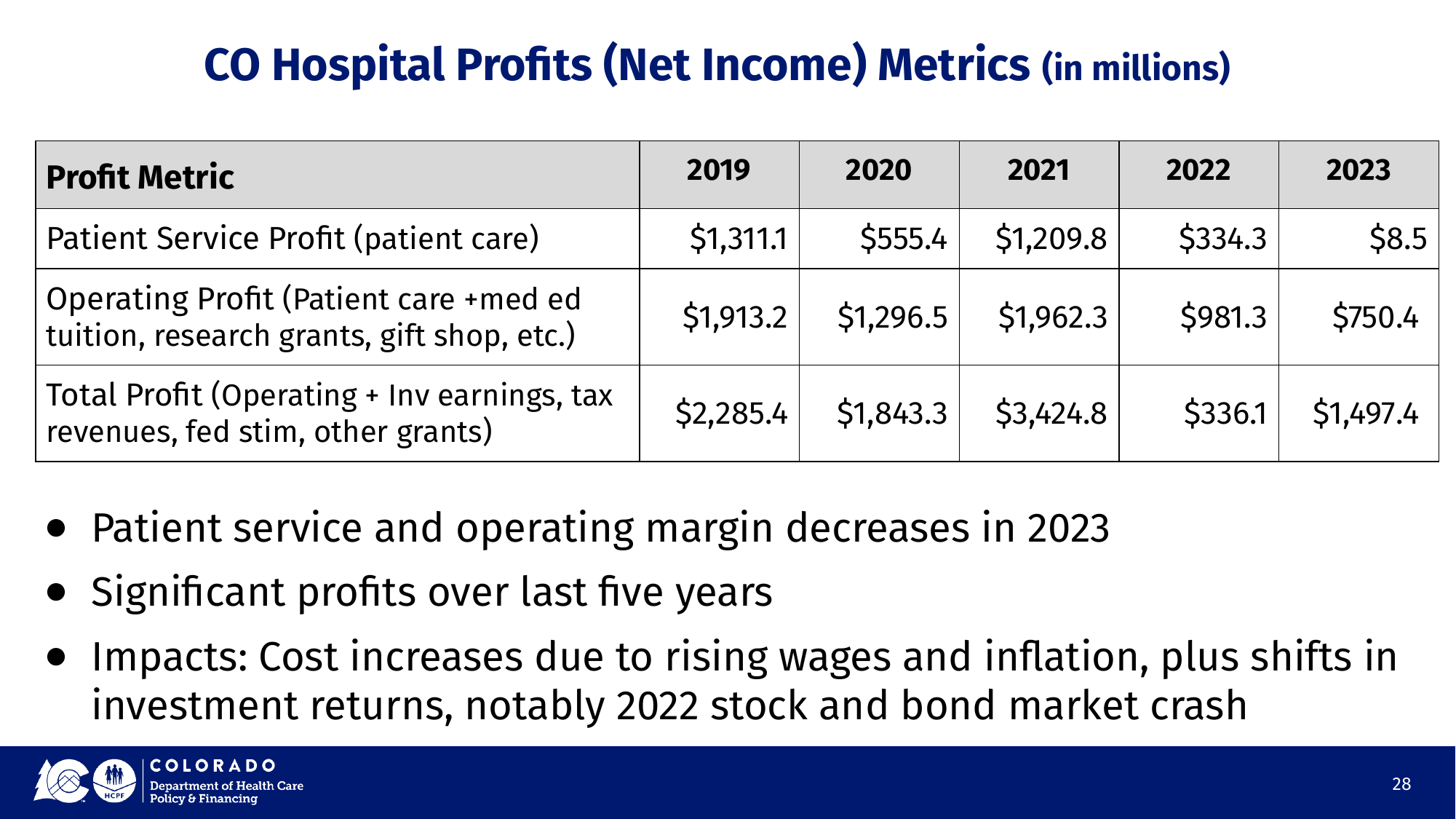

CO Hospital Profits (Net Income) Metrics (in millions)
| Profit Metric | 2019 | 2020 | 2021 | 2022 | 2023 |
| --- | --- | --- | --- | --- | --- |
| Patient Service Profit (patient care) | $1,311.1 | $555.4 | $1,209.8 | $334.3 | $8.5 |
| Operating Profit (Patient care +med ed tuition, research grants, gift shop, etc.) | $1,913.2 | $1,296.5 | $1,962.3 | $981.3 | $750.4 |
| Total Profit (Operating + Inv earnings, tax revenues, fed stim, other grants) | $2,285.4 | $1,843.3 | $3,424.8 | $336.1 | $1,497.4 |
Patient service and operating margin decreases in 2023
Significant profits over last five years
Impacts: Cost increases due to rising wages and inflation, plus shifts in investment returns, notably 2022 stock and bond market crash
28